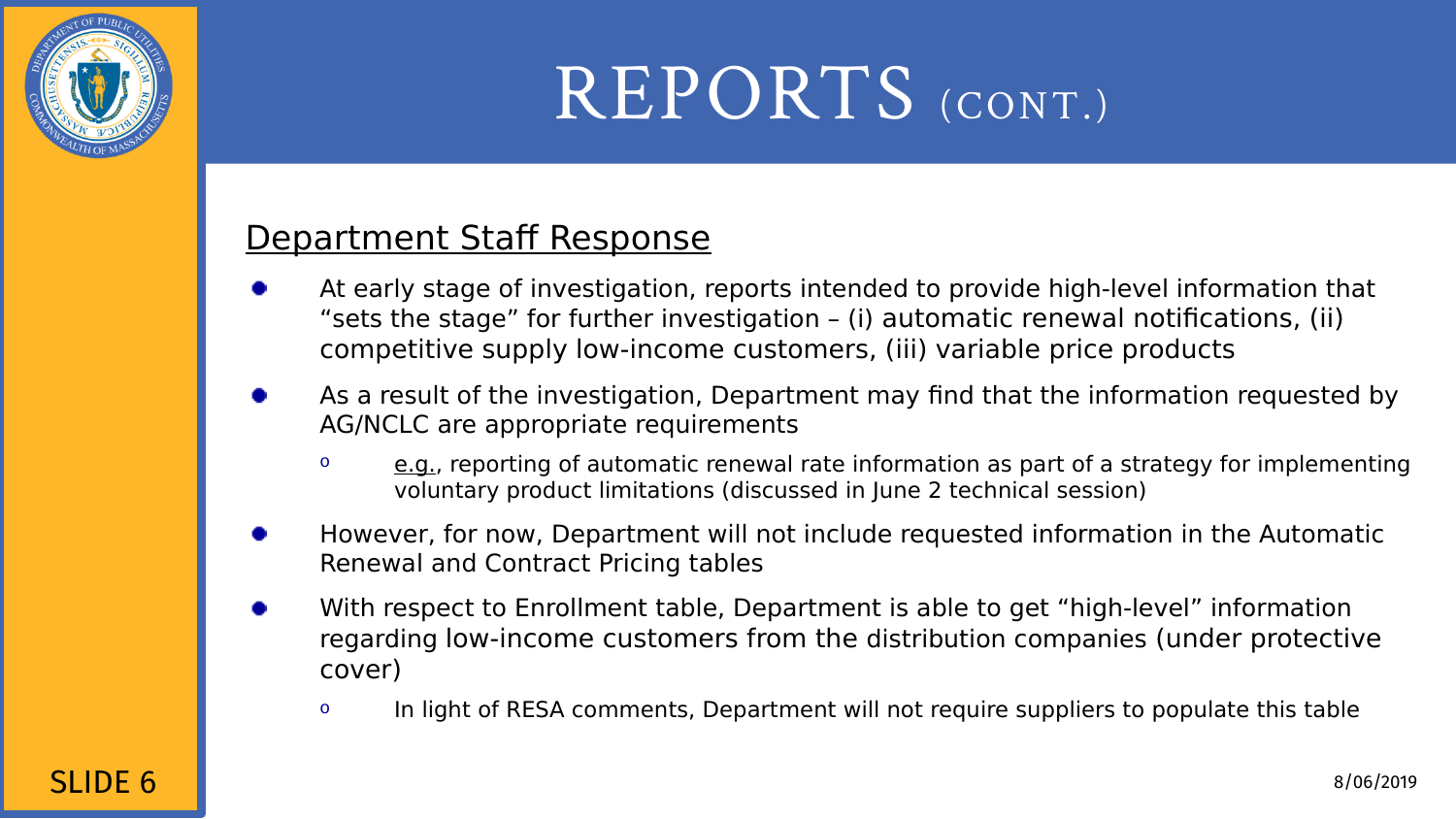

# Reports (cont.)
Department Staff Response
At early stage of investigation, reports intended to provide high-level information that “sets the stage” for further investigation – (i) automatic renewal notifications, (ii) competitive supply low-income customers, (iii) variable price products
As a result of the investigation, Department may find that the information requested by AG/NCLC are appropriate requirements
e.g., reporting of automatic renewal rate information as part of a strategy for implementing voluntary product limitations (discussed in June 2 technical session)
However, for now, Department will not include requested information in the Automatic Renewal and Contract Pricing tables
With respect to Enrollment table, Department is able to get “high-level” information regarding low-income customers from the distribution companies (under protective cover)
In light of RESA comments, Department will not require suppliers to populate this table
Slide 6
8/06/2019